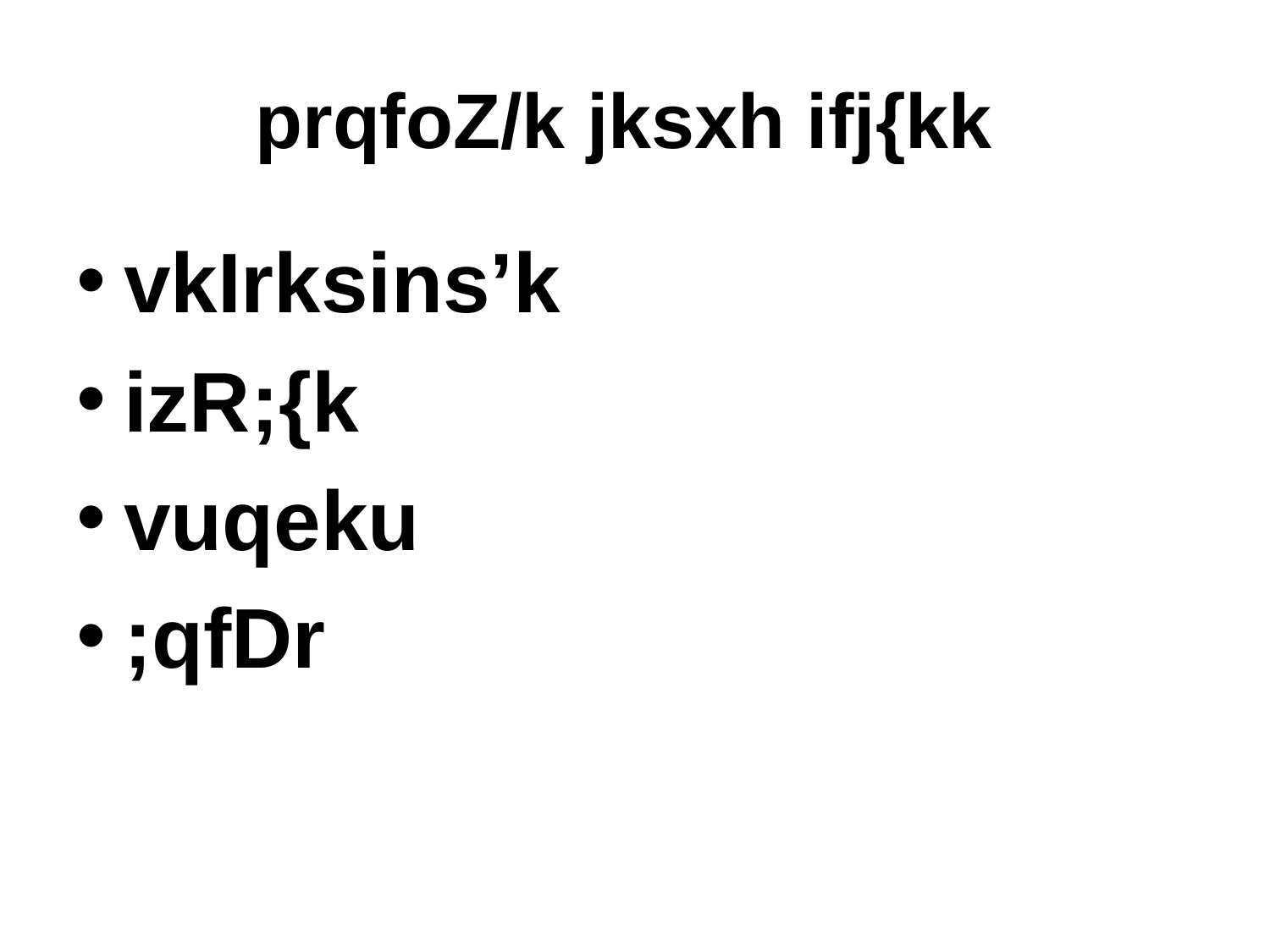

# prqfoZ/k jksxh ifj{kk
vkIrksins’k
izR;{k
vuqeku
;qfDr